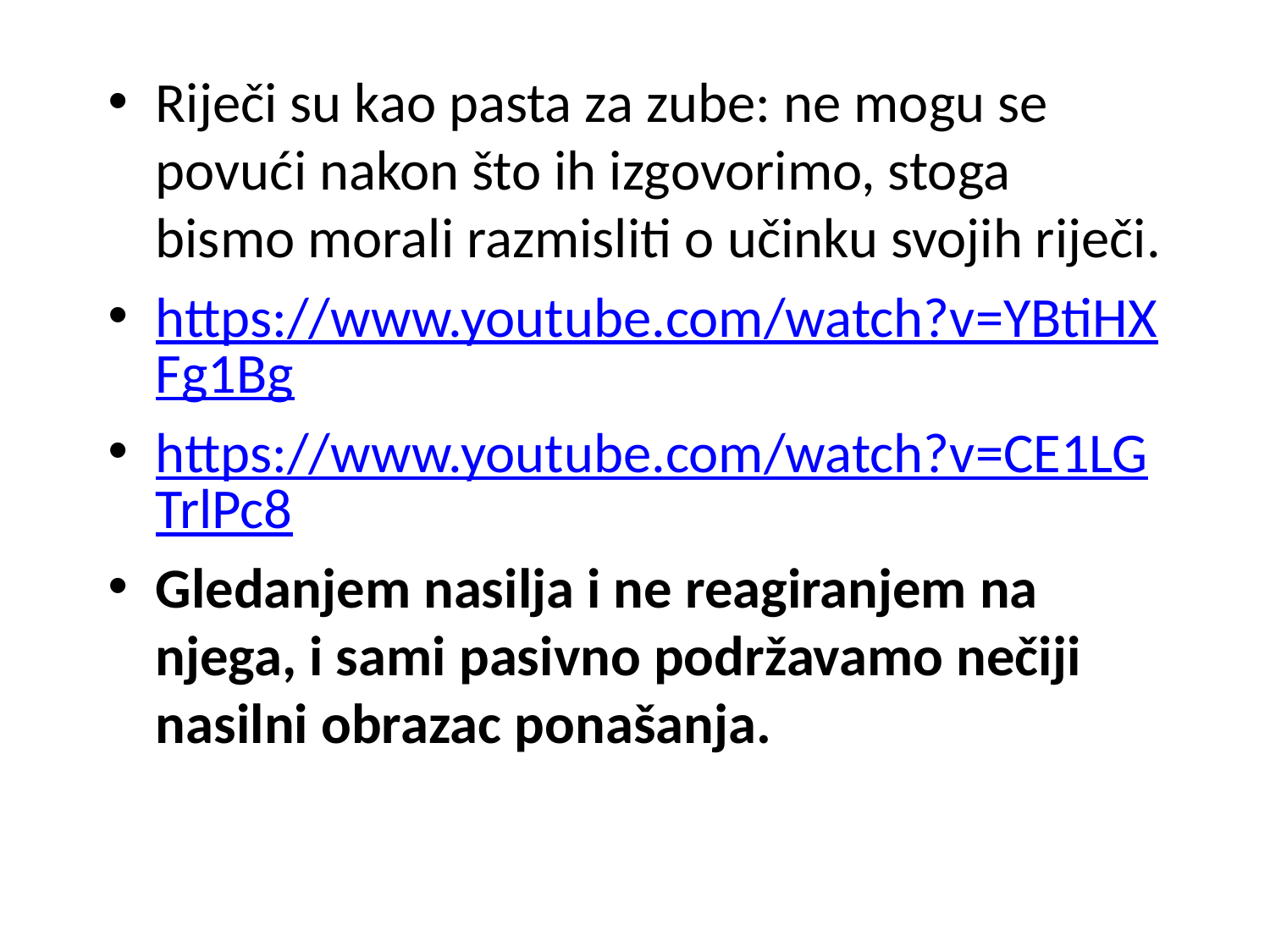

Riječi su kao pasta za zube: ne mogu se povući nakon što ih izgovorimo, stoga bismo morali razmisliti o učinku svojih riječi.
https://www.youtube.com/watch?v=YBtiHXFg1Bg
https://www.youtube.com/watch?v=CE1LGTrlPc8
Gledanjem nasilja i ne reagiranjem na njega, i sami pasivno podržavamo nečiji nasilni obrazac ponašanja.